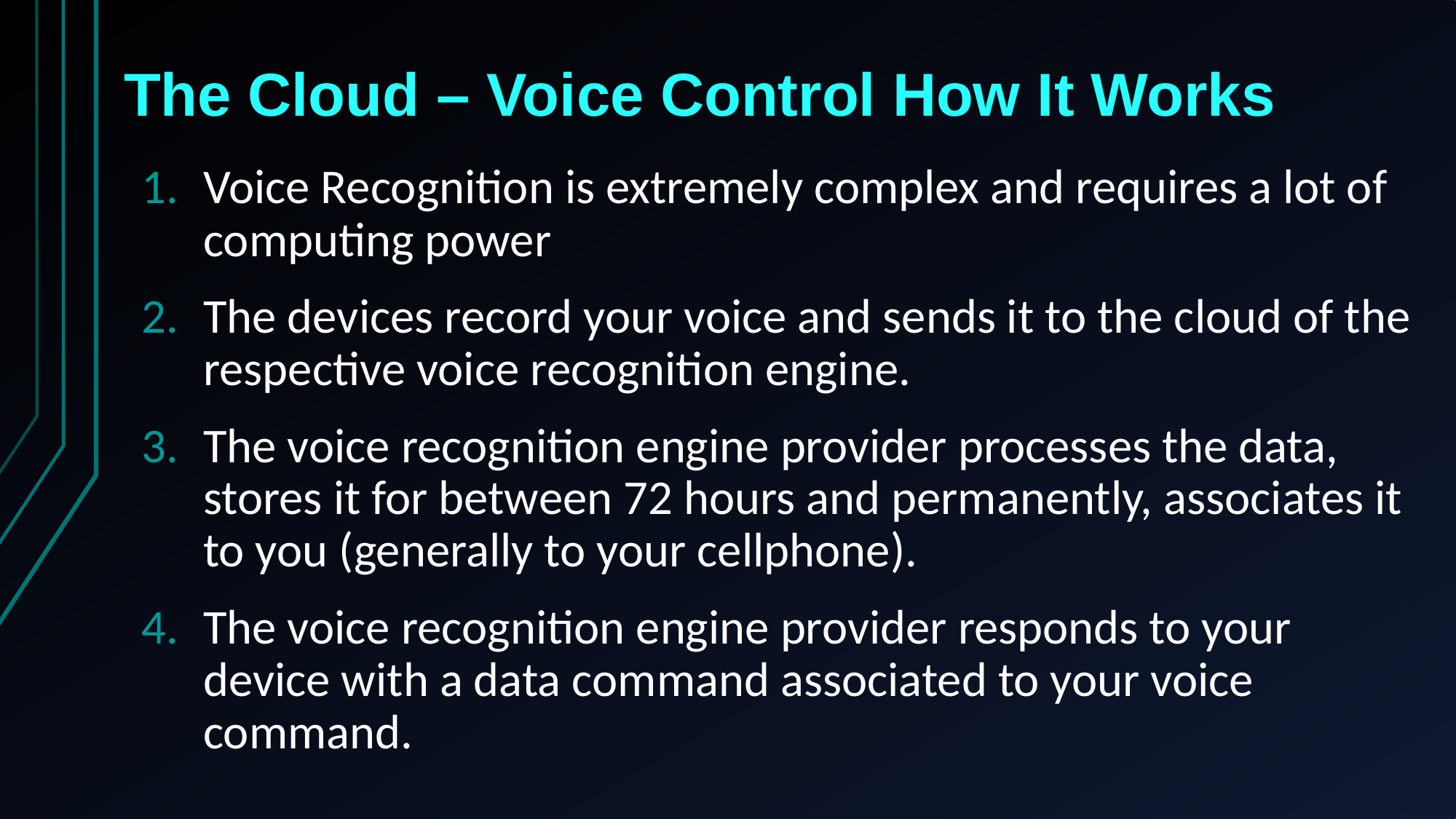

# The Cloud – Voice Control How It Works
Voice Recognition is extremely complex and requires a lot of computing power
The devices record your voice and sends it to the cloud of the respective voice recognition engine.
The voice recognition engine provider processes the data, stores it for between 72 hours and permanently, associates it to you (generally to your cellphone).
The voice recognition engine provider responds to your device with a data command associated to your voice command.